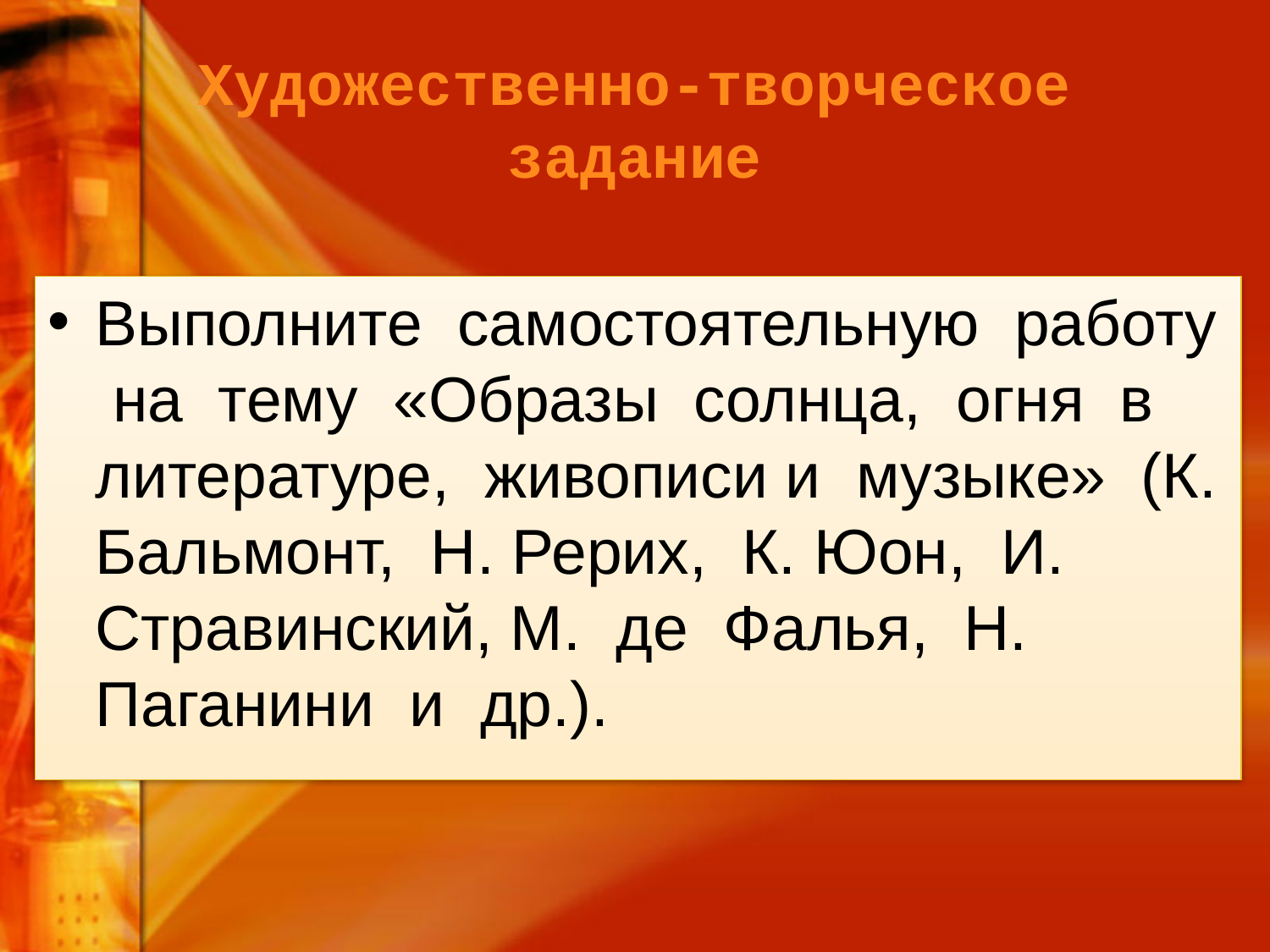

# Художественно-творческое задание
Выполните  самостоятельную  работу  на  тему  «Образы  солнца,  огня  в  литературе,  живописи и  музыке»  (К. Бальмонт,  Н. Рерих,  К. Юон,  И. Стравинский, М.  де  Фалья,  Н. Паганини  и  др.).